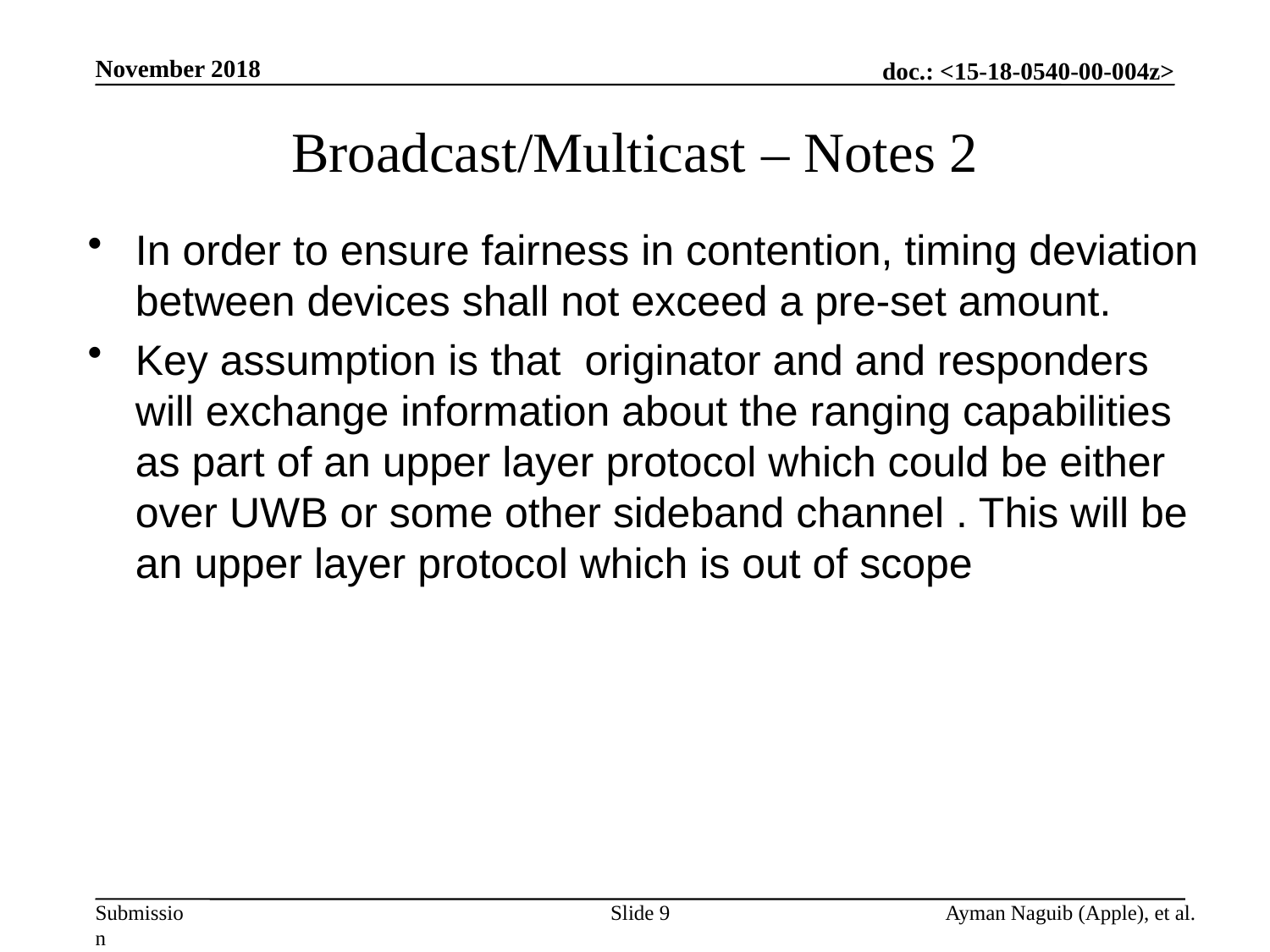

November 2018
# Broadcast/Multicast – Notes 2
In order to ensure fairness in contention, timing deviation between devices shall not exceed a pre-set amount.
Key assumption is that  originator and and responders will exchange information about the ranging capabilities as part of an upper layer protocol which could be either over UWB or some other sideband channel . This will be an upper layer protocol which is out of scope

Slide 9
Ayman Naguib (Apple), et al.